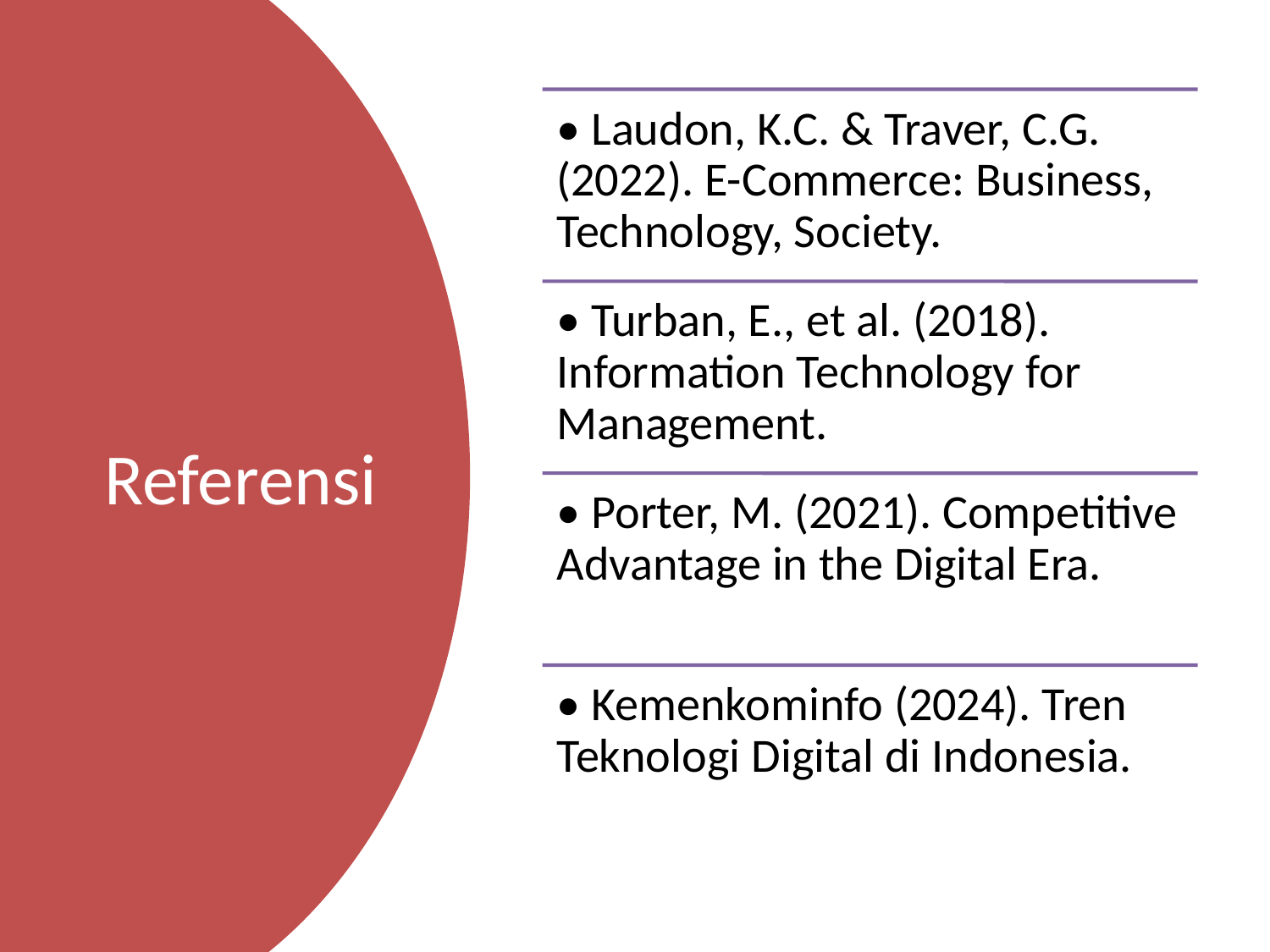

• Laudon, K.C. & Traver, C.G. (2022). E-Commerce: Business, Technology, Society.
• Turban, E., et al. (2018). Information Technology for Management.
• Porter, M. (2021). Competitive Advantage in the Digital Era.
• Kemenkominfo (2024). Tren Teknologi Digital di Indonesia.
# Referensi